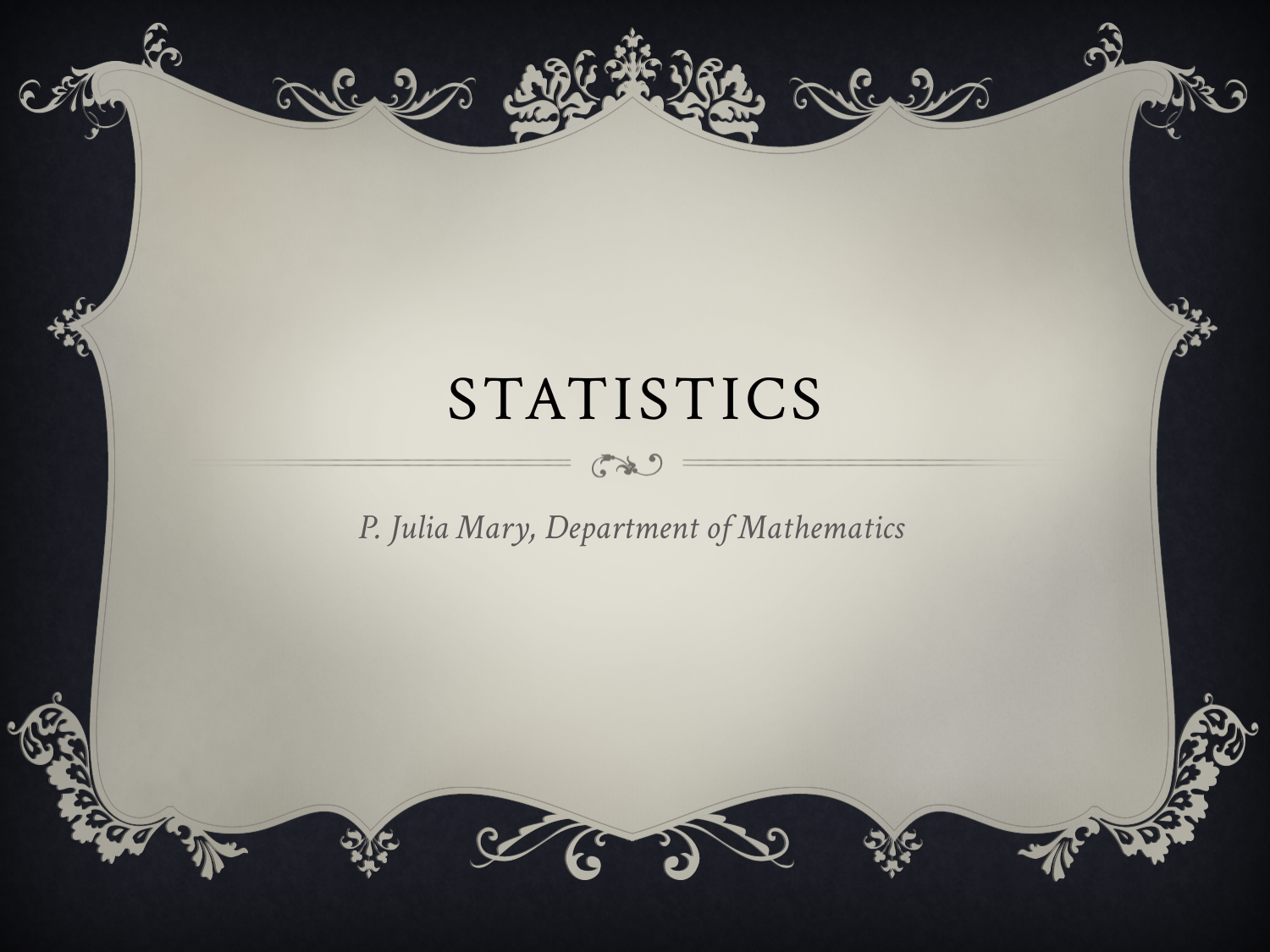

# statistics
P. Julia Mary, Department of Mathematics